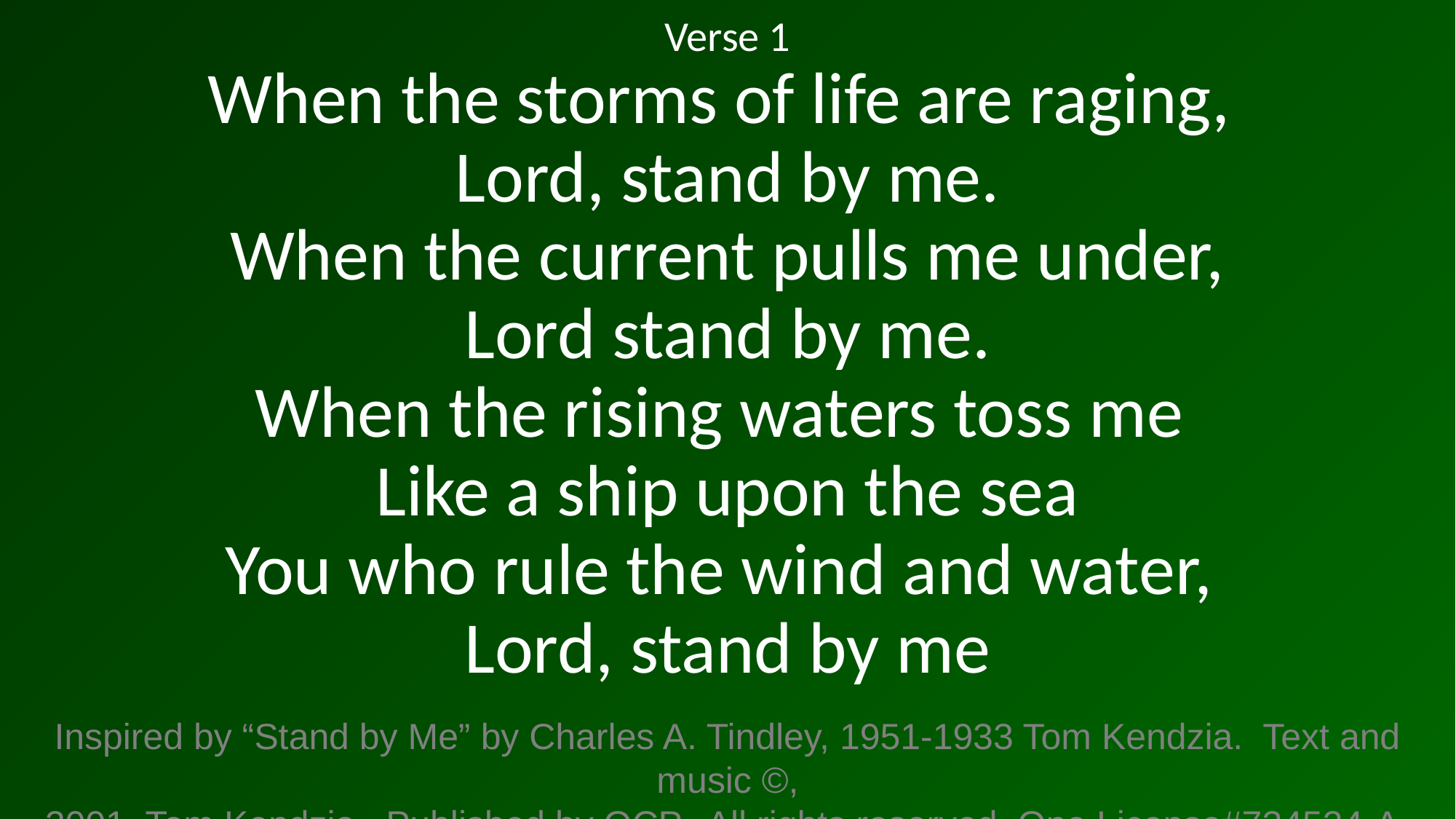

Verse 1
When the storms of life are raging,
Lord, stand by me.
When the current pulls me under,
Lord stand by me.
When the rising waters toss me
Like a ship upon the sea
You who rule the wind and water,
Lord, stand by me
Inspired by “Stand by Me” by Charles A. Tindley, 1951-1933 Tom Kendzia.  Text and music ©,
2001, Tom Kendzia.  Published by OCP.  All rights reserved. One License#734524-A, One License Song#85279